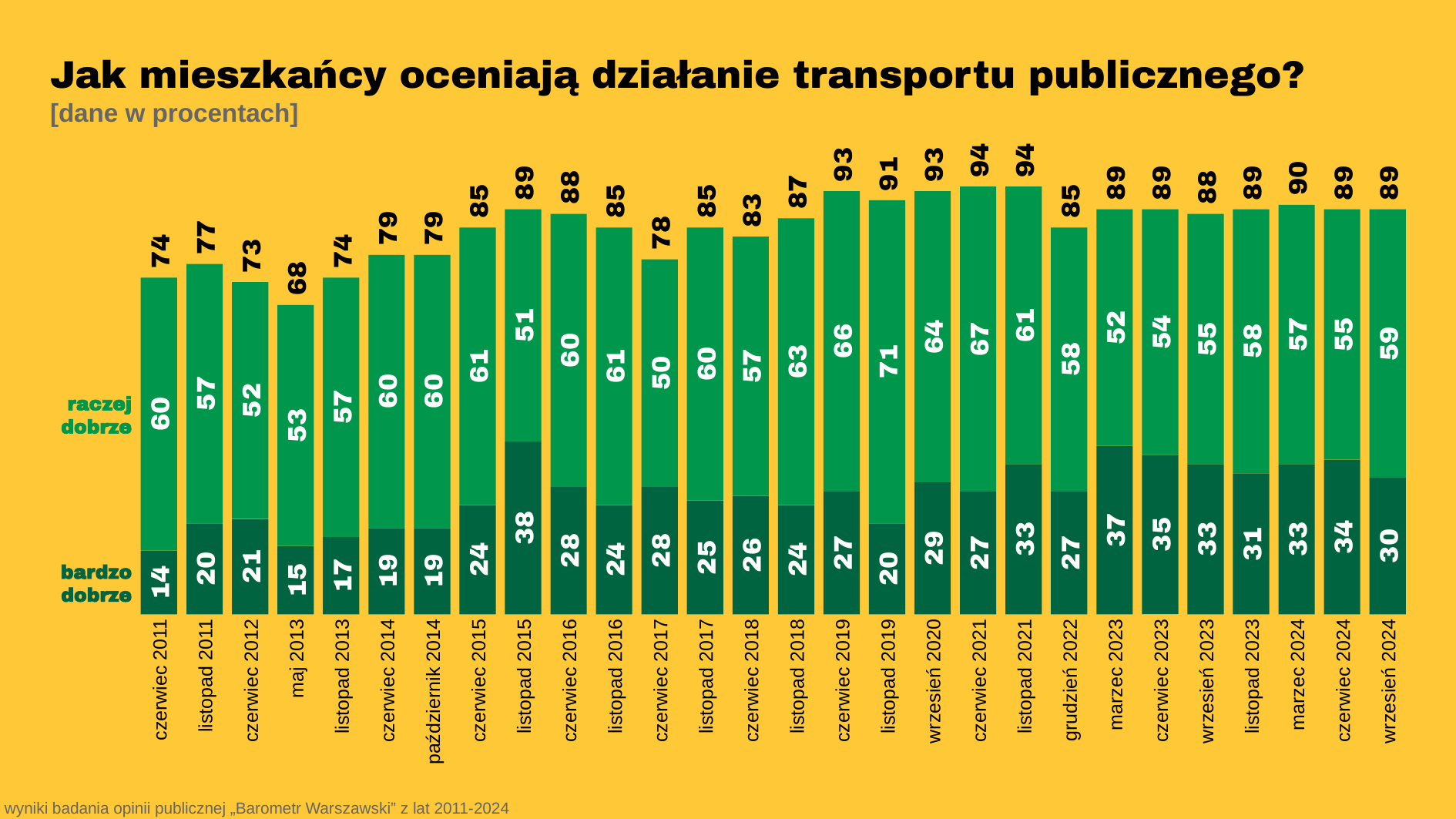

Jak mieszkańcy oceniają działanie transportu publicznego?
[dane w procentach]
94
67
27
czerwiec 2021
94
61
33
listopad 2021
93
66
27
czerwiec 2019
93
64
29
wrzesień 2020
91
71
20
listopad 2019
90
57
33
marzec 2024
89
51
38
listopad 2015
89
52
37
marzec 2023
89
54
35
czerwiec 2023
89
58
31
listopad 2023
89
55
34
czerwiec 2024
89
59
30
wrzesień 2024
88
60
28
czerwiec 2016
88
55
33
wrzesień 2023
87
63
24
listopad 2018
85
61
24
czerwiec 2015
85
61
24
listopad 2016
85
60
25
listopad 2017
85
58
27
grudzień 2022
83
57
26
czerwiec 2018
79
60
19
czerwiec 2014
79
60
19
październik 2014
78
50
28
czerwiec 2017
77
57
20
listopad 2011
74
60
14
czerwiec 2011
74
57
17
listopad 2013
73
52
21
czerwiec 2012
68
53
15
maj 2013
raczej
dobrze
 bardzo
dobrze
wyniki badania opinii publicznej „Barometr Warszawski” z lat 2011-2024